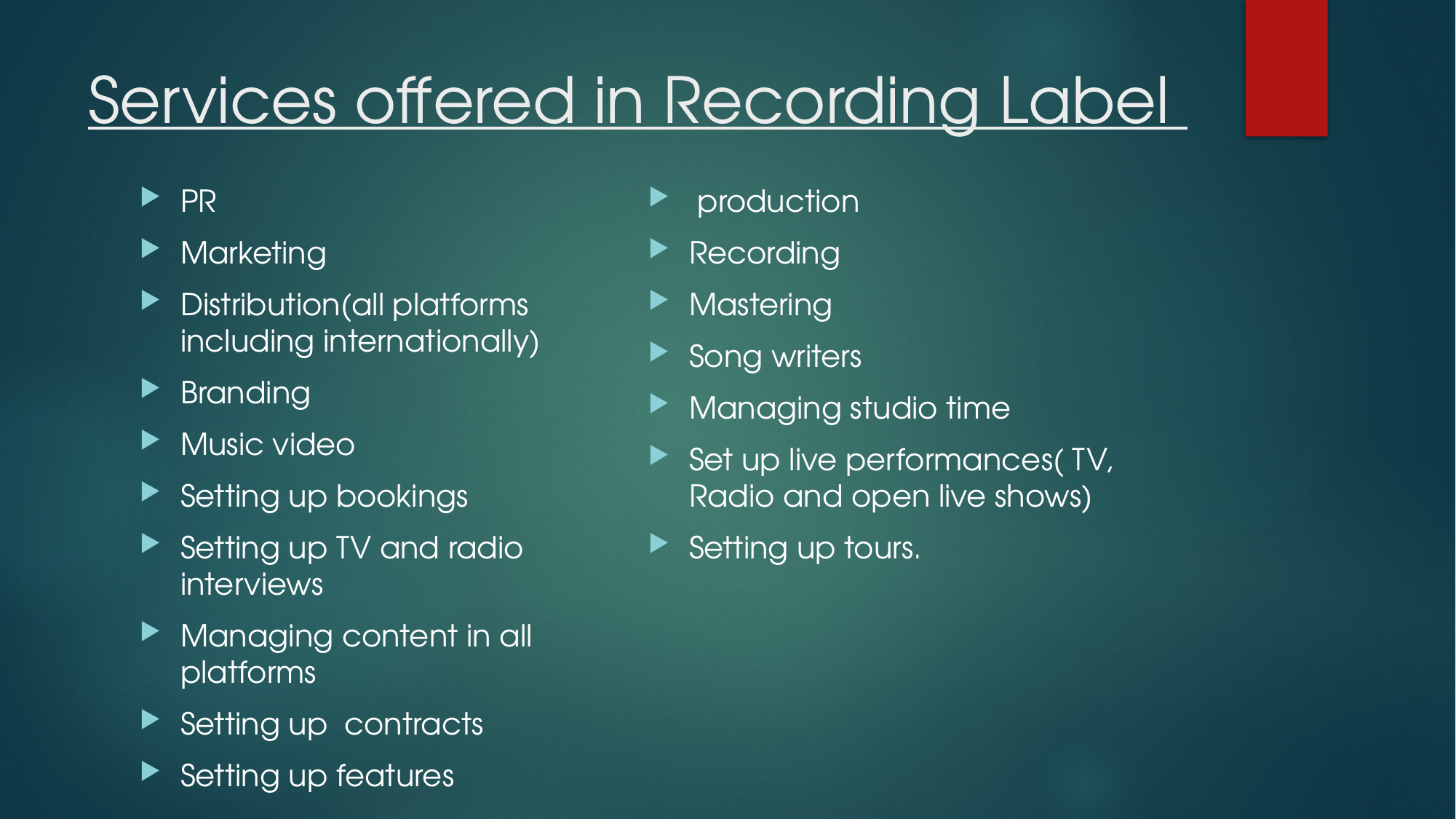

# Services offered in Recording Label
PR
Marketing
Distribution(all platforms including internationally)
Branding
Music video
Setting up bookings
Setting up TV and radio interviews
Managing content in all platforms
Setting up  contracts
Setting up features
 production
Recording
Mastering
Song writers
Managing studio time
Set up live performances( TV, Radio and open live shows)
Setting up tours.